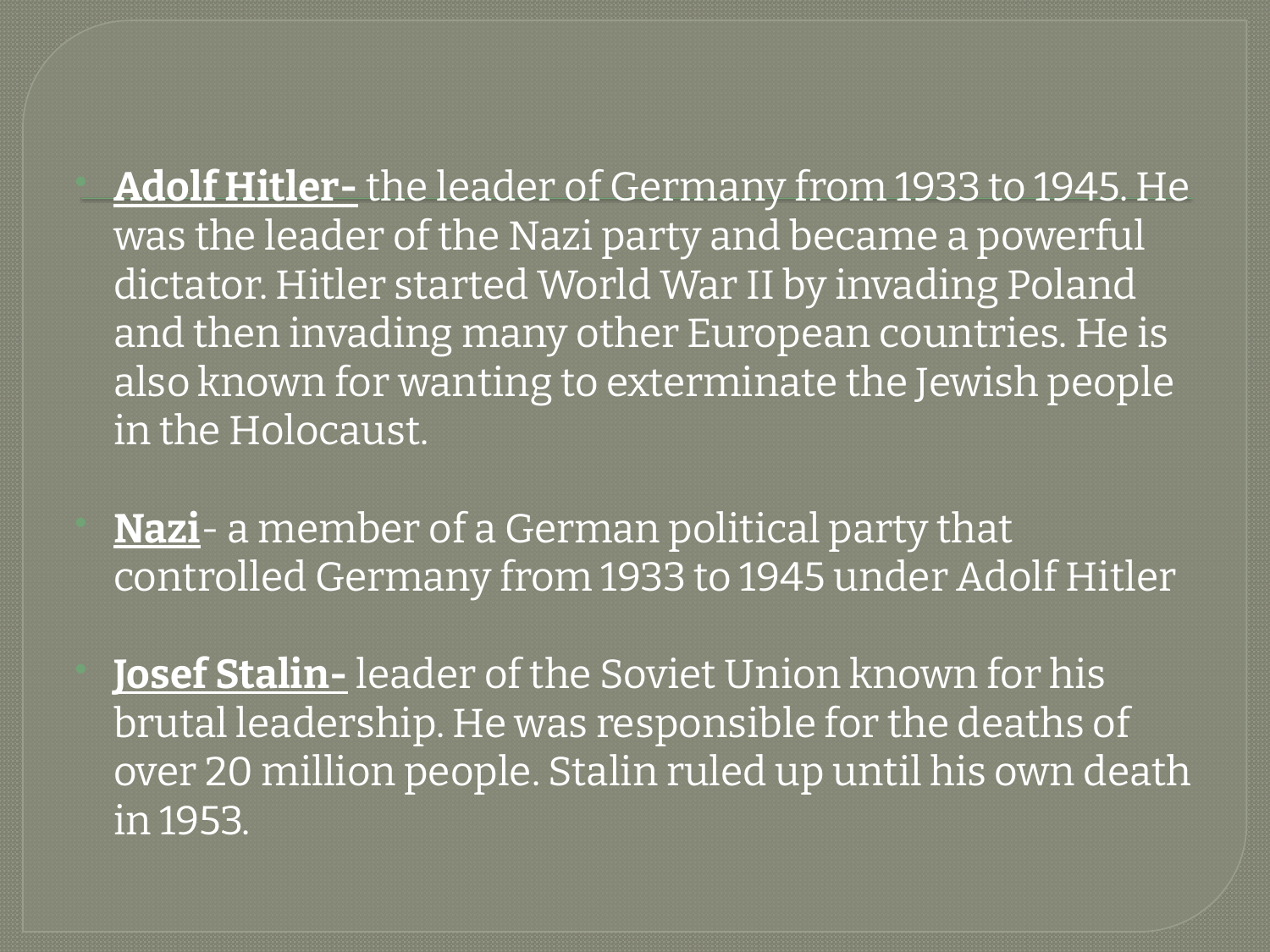

Adolf Hitler- the leader of Germany from 1933 to 1945. He was the leader of the Nazi party and became a powerful dictator. Hitler started World War II by invading Poland and then invading many other European countries. He is also known for wanting to exterminate the Jewish people in the Holocaust.

Nazi- a member of a German political party that controlled Germany from 1933 to 1945 under Adolf Hitler

Josef Stalin- leader of the Soviet Union known for his brutal leadership. He was responsible for the deaths of over 20 million people. Stalin ruled up until his own death in 1953.